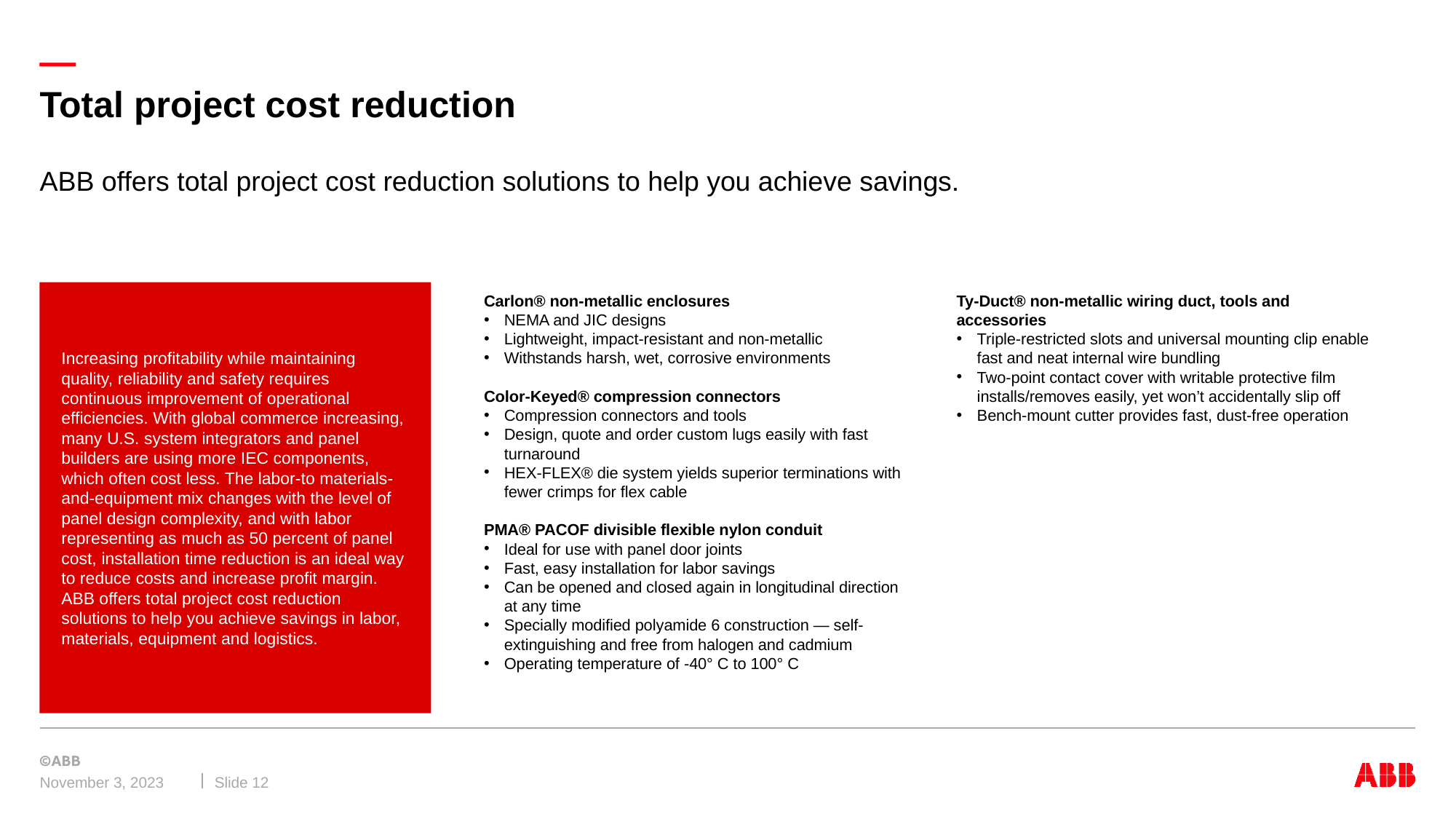

# Total project cost reduction
ABB offers total project cost reduction solutions to help you achieve savings.
Increasing profitability while maintaining quality, reliability and safety requires continuous improvement of operational efficiencies. With global commerce increasing, many U.S. system integrators and panel builders are using more IEC components, which often cost less. The labor-to materials-and-equipment mix changes with the level of panel design complexity, and with labor representing as much as 50 percent of panel cost, installation time reduction is an ideal way to reduce costs and increase profit margin. ABB offers total project cost reduction solutions to help you achieve savings in labor, materials, equipment and logistics.
Carlon® non-metallic enclosures
NEMA and JIC designs
Lightweight, impact-resistant and non-metallic
Withstands harsh, wet, corrosive environments

Color-Keyed® compression connectors
Compression connectors and tools
Design, quote and order custom lugs easily with fast turnaround
HEX-FLEX® die system yields superior terminations with fewer crimps for flex cable

PMA® PACOF divisible flexible nylon conduit
Ideal for use with panel door joints
Fast, easy installation for labor savings
Can be opened and closed again in longitudinal direction at any time
Specially modified polyamide 6 construction — self-extinguishing and free from halogen and cadmium
Operating temperature of -40° C to 100° C

Ty-Duct® non-metallic wiring duct, tools and
accessories
Triple-restricted slots and universal mounting clip enable fast and neat internal wire bundling
Two-point contact cover with writable protective film installs/removes easily, yet won’t accidentally slip off
Bench-mount cutter provides fast, dust-free operation
Slide 12
November 3, 2023